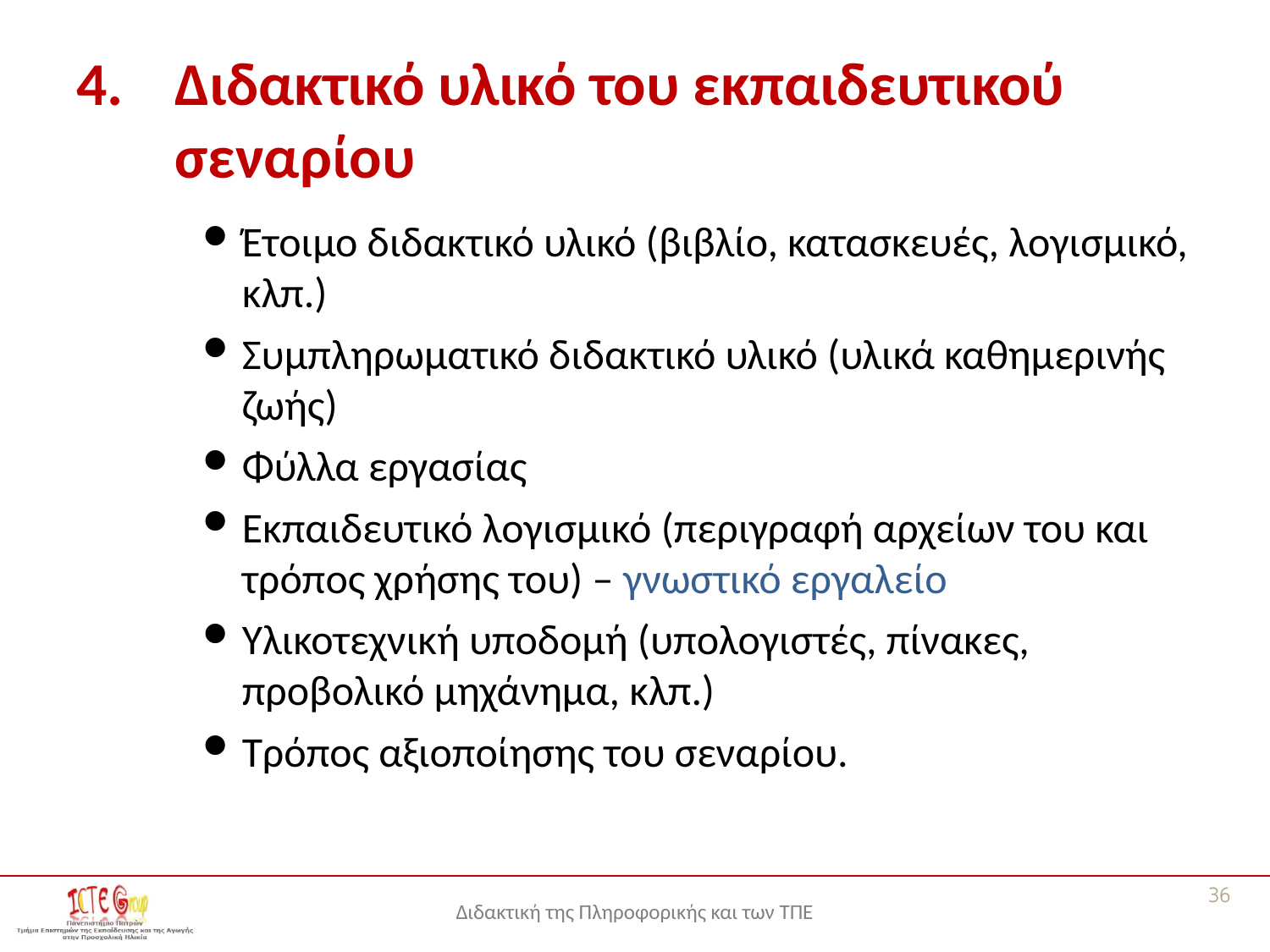

# Διδακτικό υλικό του εκπαιδευτικού σεναρίου
Έτοιμο διδακτικό υλικό (βιβλίο, κατασκευές, λογισμικό, κλπ.)
Συμπληρωματικό διδακτικό υλικό (υλικά καθημερινής ζωής)
Φύλλα εργασίας
Εκπαιδευτικό λογισμικό (περιγραφή αρχείων του και τρόπος χρήσης του) – γνωστικό εργαλείο
Υλικοτεχνική υποδομή (υπολογιστές, πίνακες, προβολικό μηχάνημα, κλπ.)
Τρόπος αξιοποίησης του σεναρίου.
36